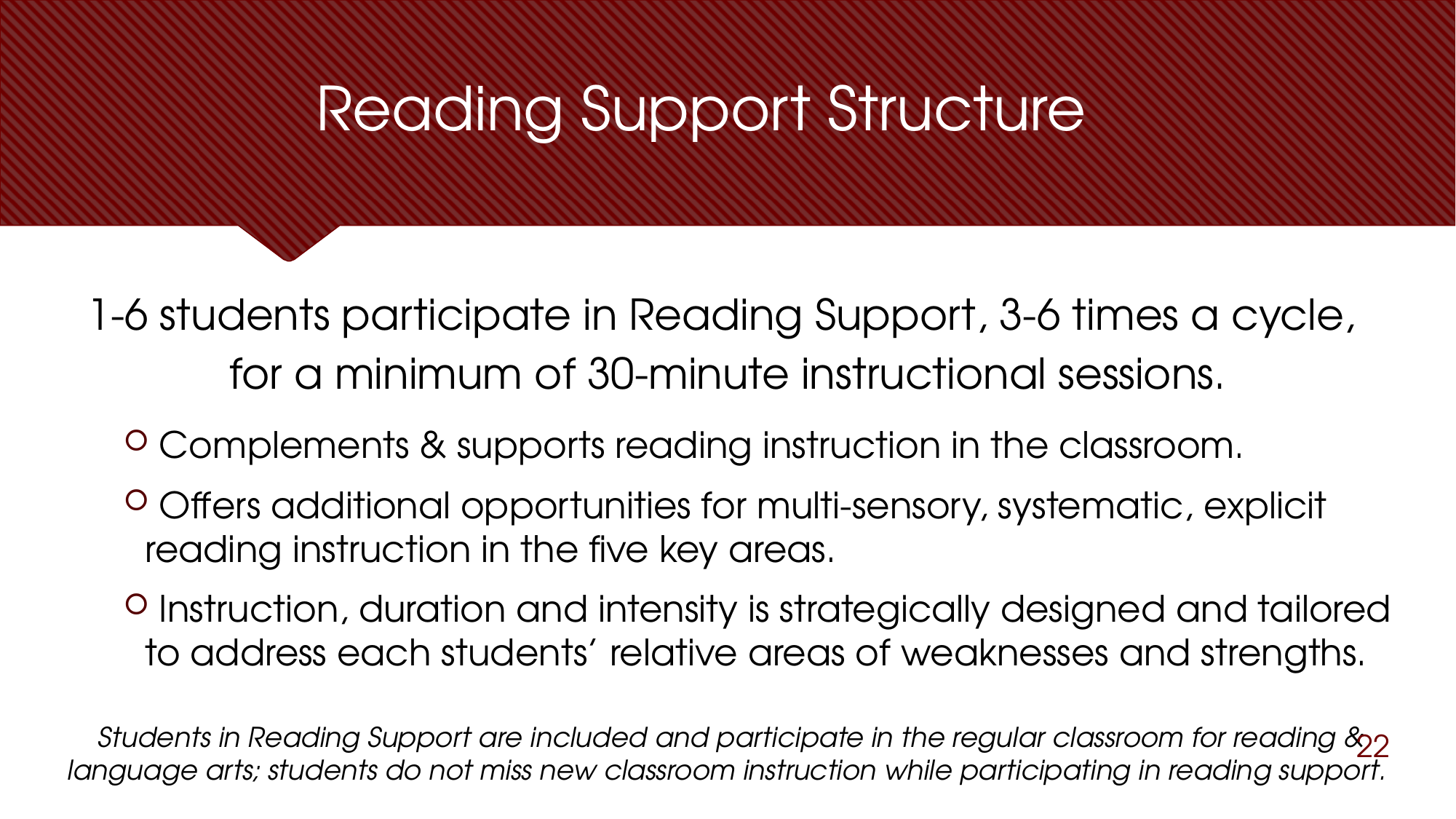

# Reading Support Structure
1-6 students participate in Reading Support, 3-6 times a cycle,
for a minimum of 30-minute instructional sessions.

 Complements & supports reading instruction in the classroom.
 Offers additional opportunities for multi-sensory, systematic, explicit   reading instruction in the five key areas.
 Instruction, duration and intensity is strategically designed and tailored to address each students’ relative areas of weaknesses and strengths.

Students in Reading Support are included and participate in the regular classroom for reading & language arts; students do not miss new classroom instruction while participating in reading support.
22